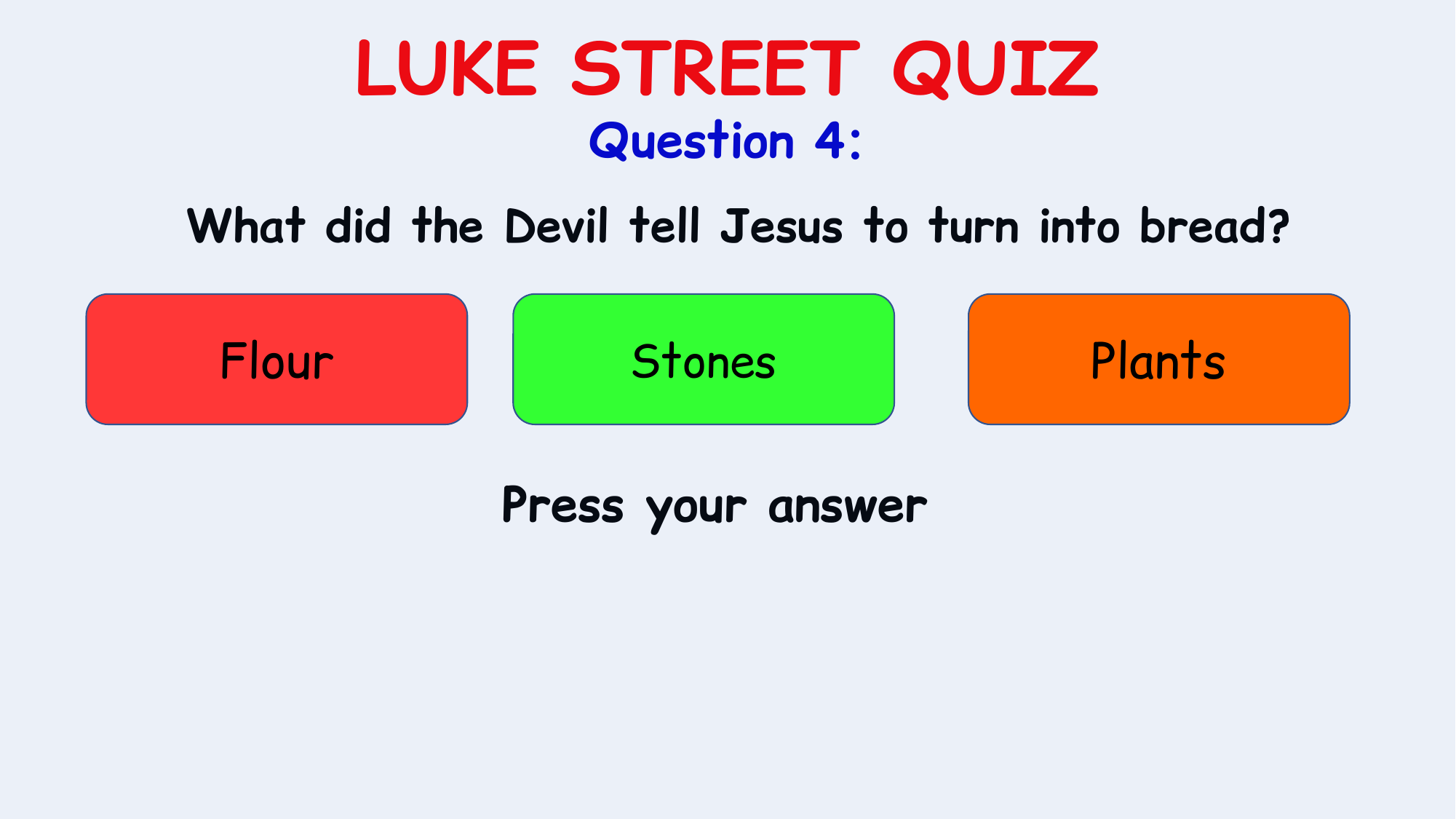

Question 4:
What did the Devil tell Jesus to turn into bread?
Flour
Stones
Plants
Press your answer